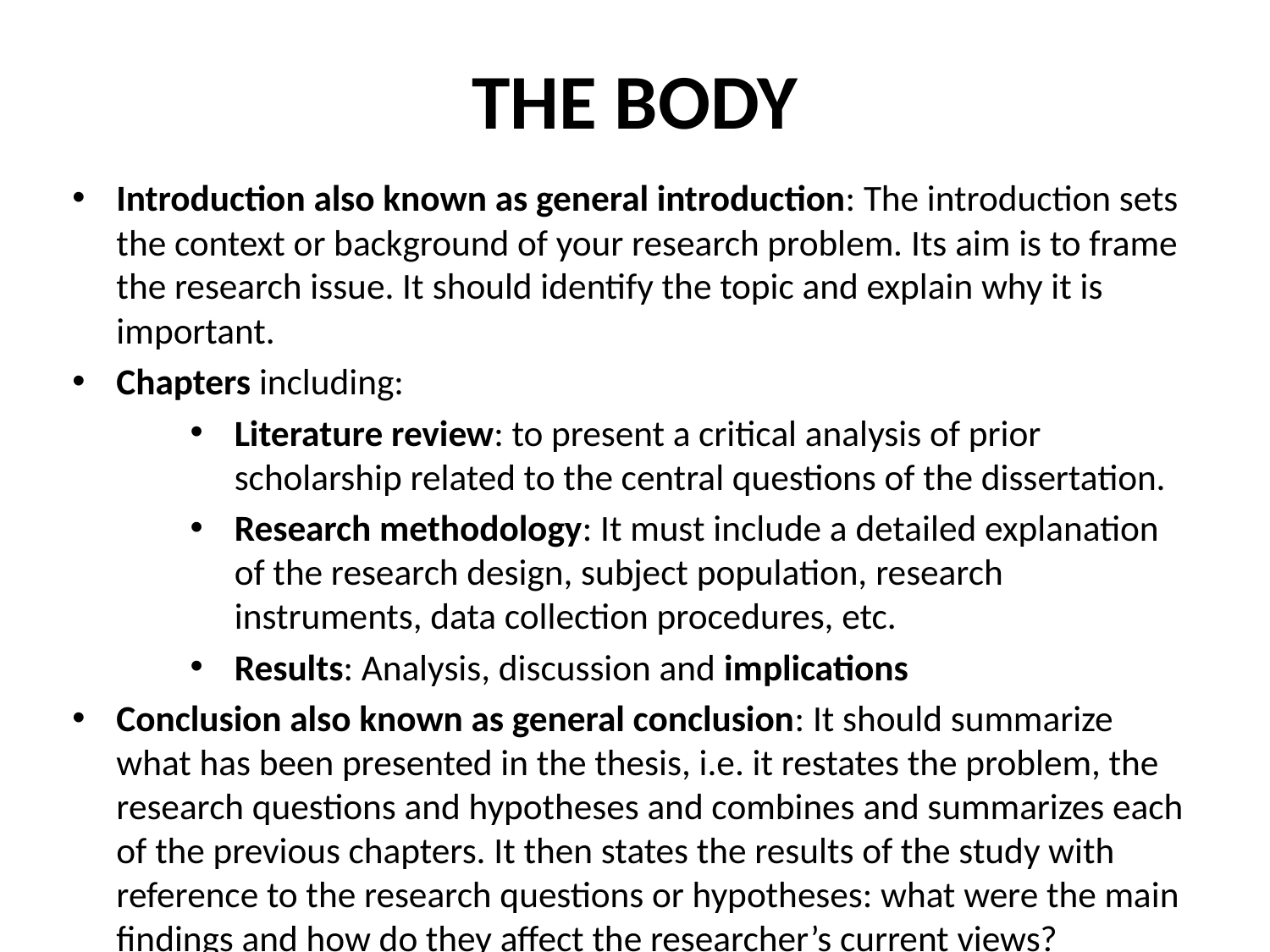

# THE BODY
Introduction also known as general introduction: The introduction sets the context or background of your research problem. Its aim is to frame the research issue. It should identify the topic and explain why it is important.
Chapters including:
Literature review: to present a critical analysis of prior scholarship related to the central questions of the dissertation.
Research methodology: It must include a detailed explanation of the research design, subject population, research instruments, data collection procedures, etc.
Results: Analysis, discussion and implications
Conclusion also known as general conclusion: It should summarize what has been presented in the thesis, i.e. it restates the problem, the research questions and hypotheses and combines and summarizes each of the previous chapters. It then states the results of the study with reference to the research questions or hypotheses: what were the main findings and how do they affect the researcher’s current views?